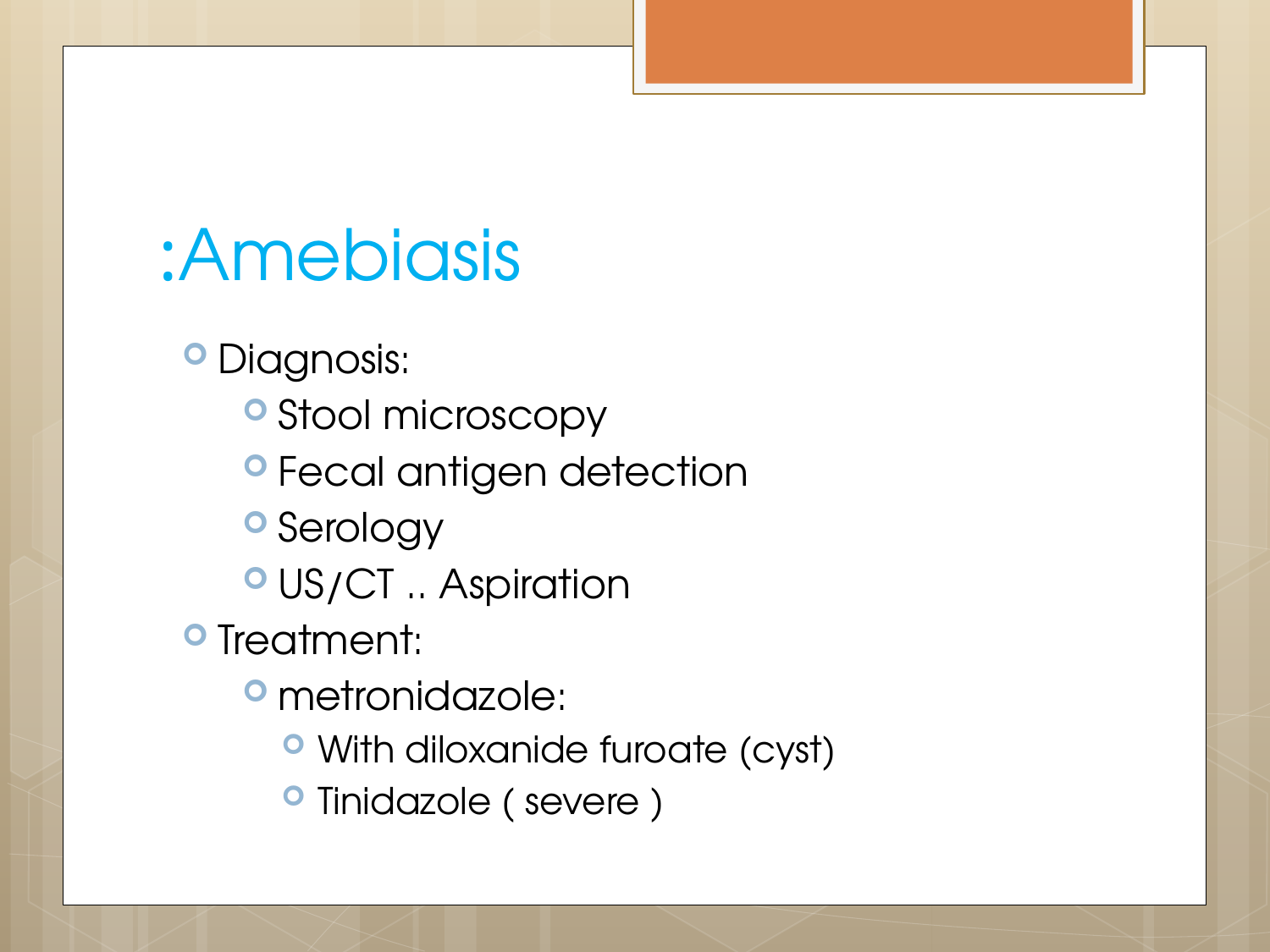

# Amebiasis:
Diagnosis:
Stool microscopy
Fecal antigen detection
Serology
US/CT .. Aspiration
Treatment:
metronidazole:
With diloxanide furoate (cyst)
Tinidazole ( severe )